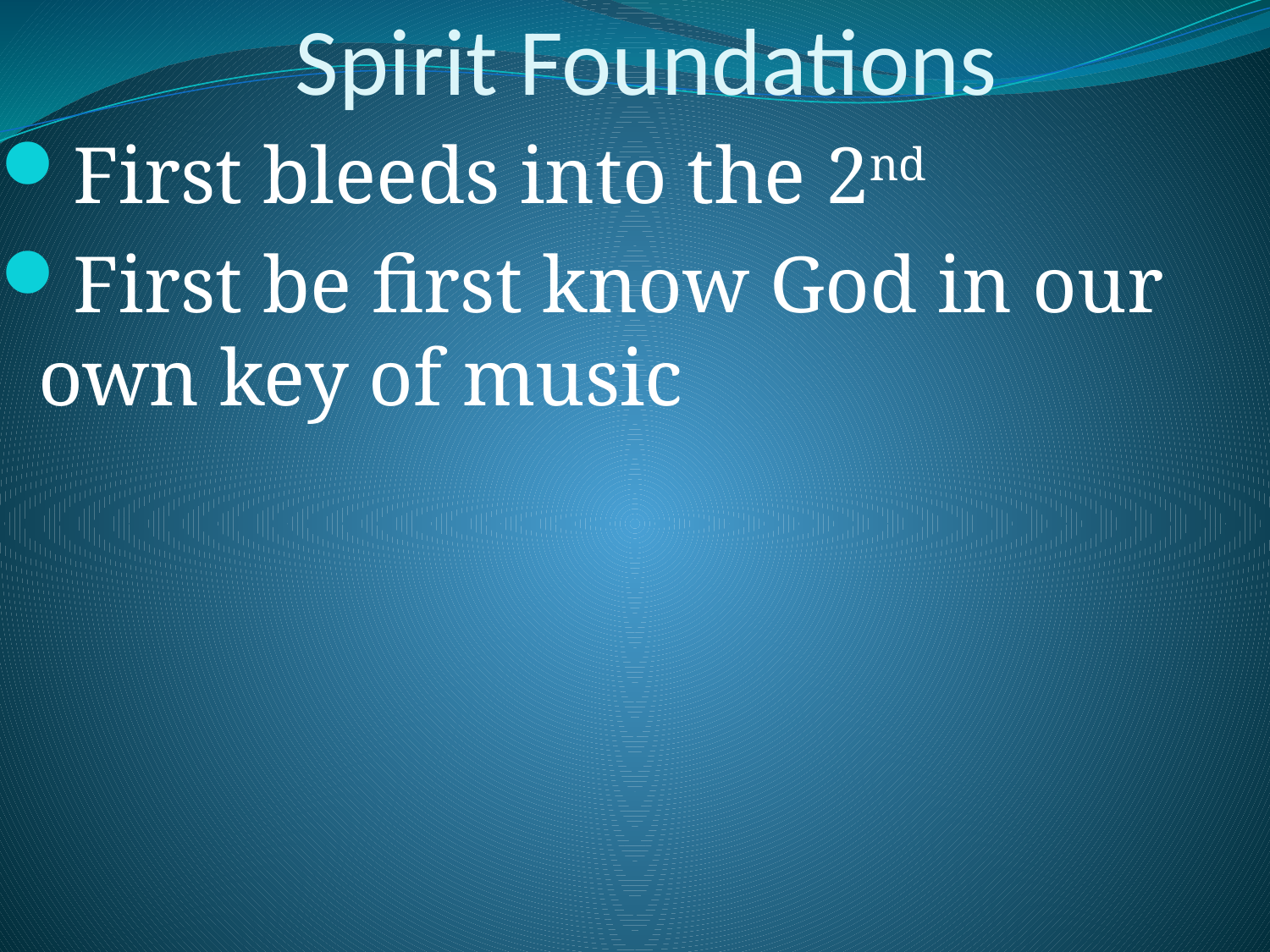

# Spirit Foundations
First bleeds into the 2nd
First be first know God in our own key of music